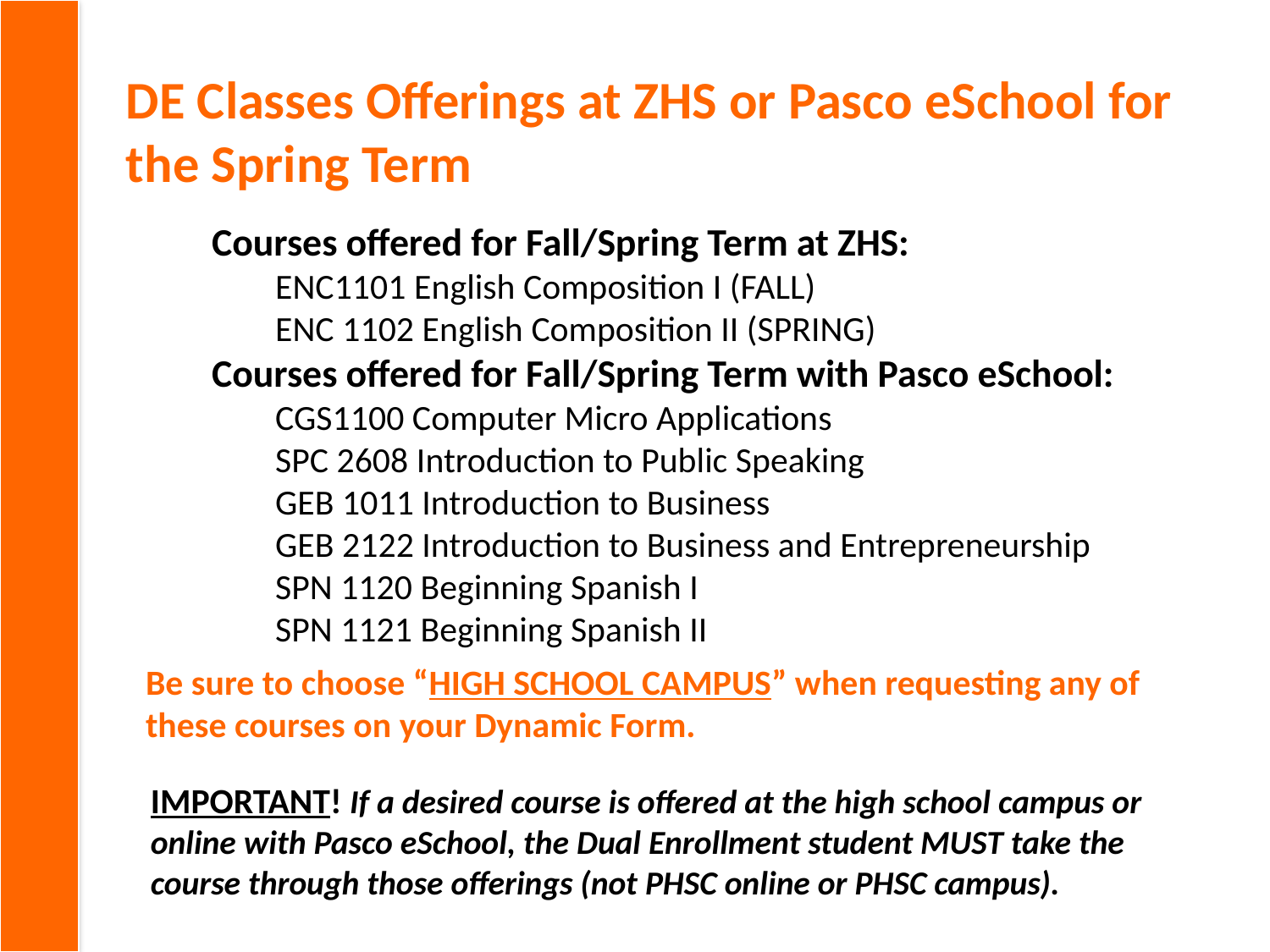

DE Classes Offerings at ZHS or Pasco eSchool for the Spring Term
Courses offered for Fall/Spring Term at ZHS:
ENC1101 English Composition I (FALL)
ENC 1102 English Composition II (SPRING)
Courses offered for Fall/Spring Term with Pasco eSchool:
CGS1100 Computer Micro Applications
SPC 2608 Introduction to Public Speaking
GEB 1011 Introduction to Business
GEB 2122 Introduction to Business and Entrepreneurship
SPN 1120 Beginning Spanish I
SPN 1121 Beginning Spanish II

Be sure to choose “HIGH SCHOOL CAMPUS” when requesting any of these courses on your Dynamic Form.
IMPORTANT! If a desired course is offered at the high school campus or online with Pasco eSchool, the Dual Enrollment student MUST take the course through those offerings (not PHSC online or PHSC campus).